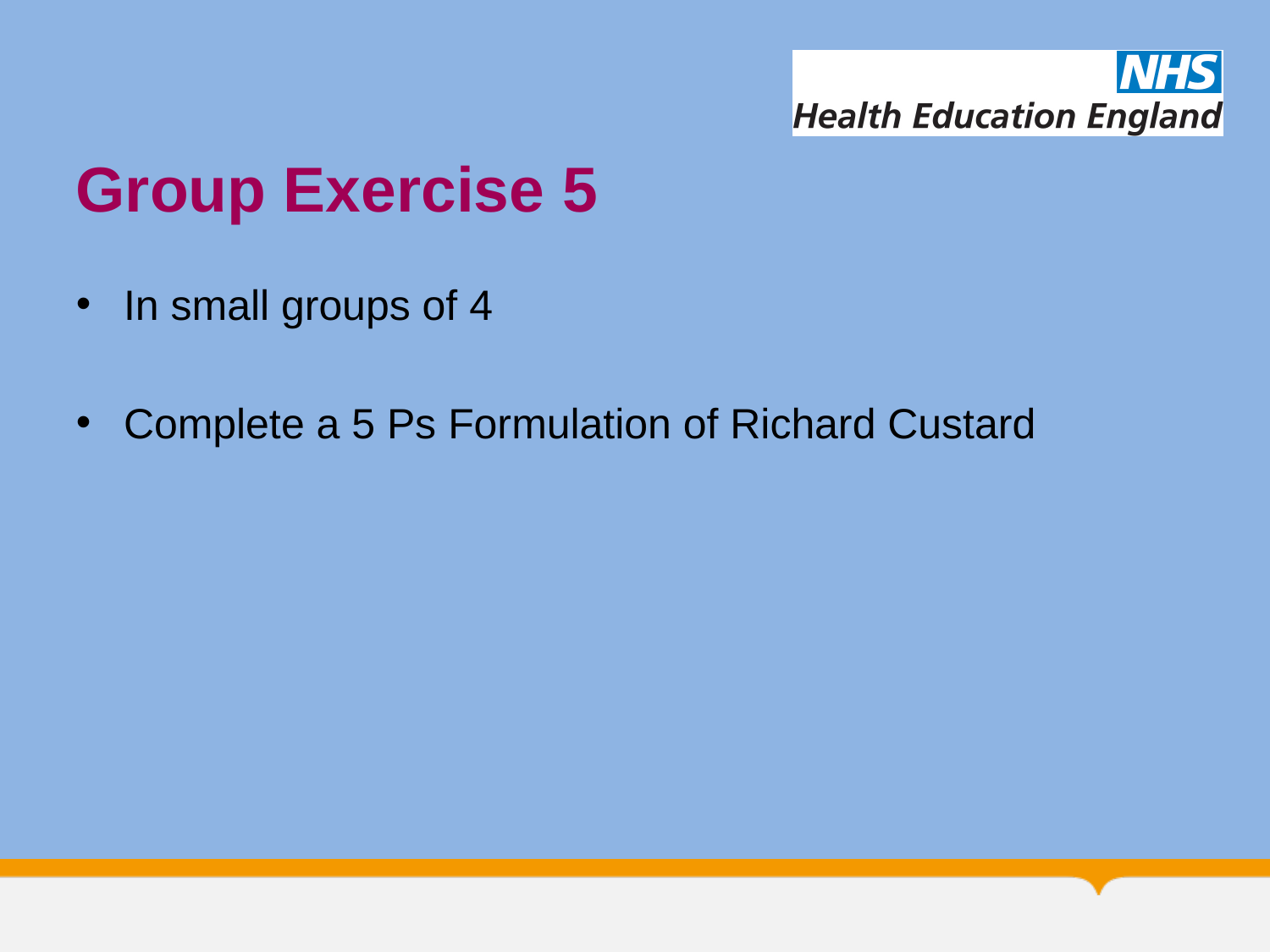

# Group Exercise 5
In small groups of 4

Complete a 5 Ps Formulation of Richard Custard